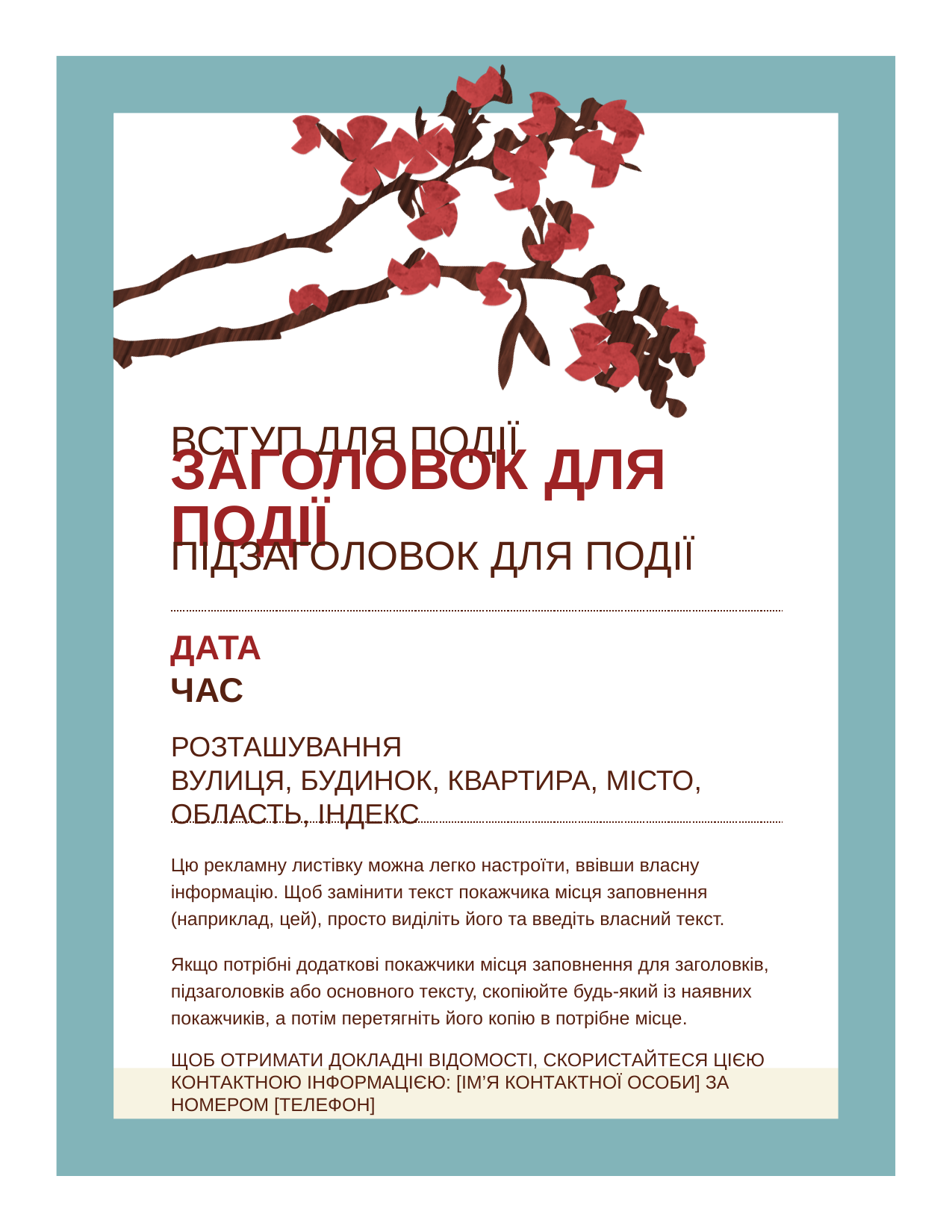

Вступ для події
Заголовок для події
Підзаголовок для події
Дата
Час
Розташування
Вулиця, будинок, квартира, місто, область, індекс
Цю рекламну листівку можна легко настроїти, ввівши власну інформацію. Щоб замінити текст покажчика місця заповнення (наприклад, цей), просто виділіть його та введіть власний текст.
Якщо потрібні додаткові покажчики місця заповнення для заголовків, підзаголовків або основного тексту, скопіюйте будь-який із наявних покажчиків, а потім перетягніть його копію в потрібне місце.
щоб отримати докладні відомості, скористайтеся цією контактною інформацією: [ім’я контактної особи] за номером [телефон]